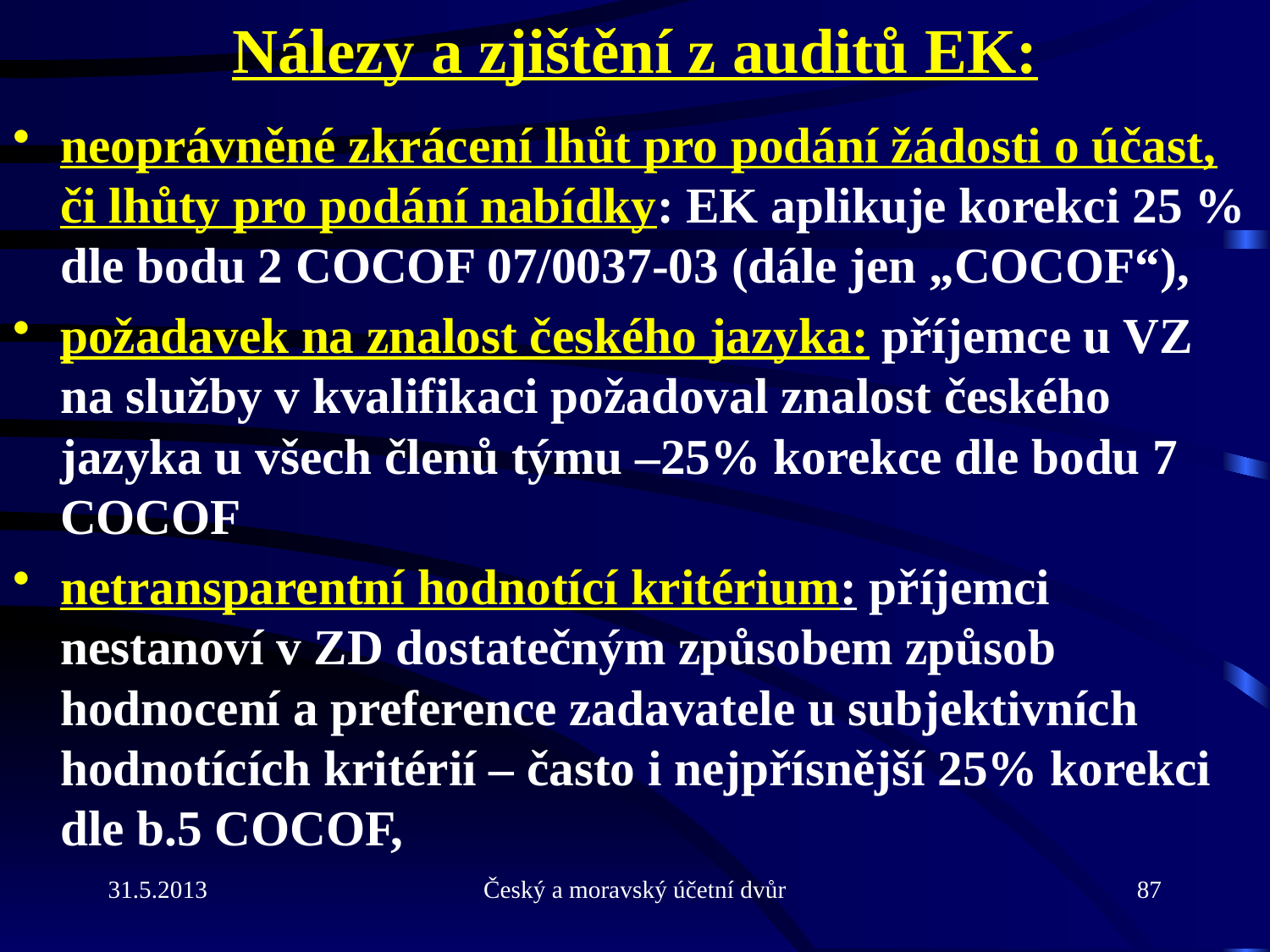

# Nálezy a zjištění z auditů EK:
neoprávněné zkrácení lhůt pro podání žádosti o účast, či lhůty pro podání nabídky: EK aplikuje korekci 25 % dle bodu 2 COCOF 07/0037-03 (dále jen „COCOF“),
požadavek na znalost českého jazyka: příjemce u VZ na služby v kvalifikaci požadoval znalost českého jazyka u všech členů týmu –25% korekce dle bodu 7 COCOF
netransparentní hodnotící kritérium: příjemci nestanoví v ZD dostatečným způsobem způsob hodnocení a preference zadavatele u subjektivních hodnotících kritérií – často i nejpřísnější 25% korekci dle b.5 COCOF,
31.5.2013
Český a moravský účetní dvůr
87